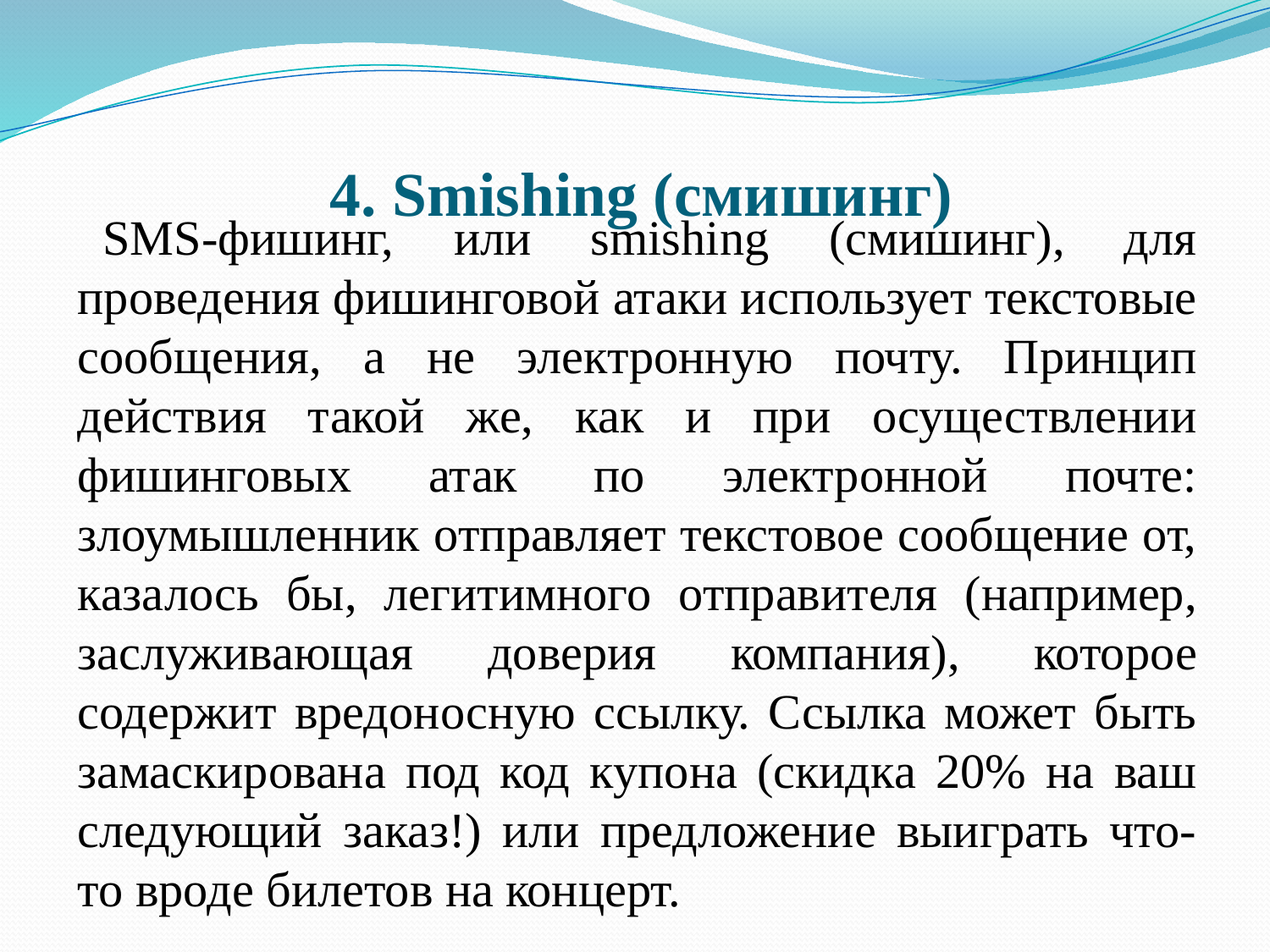

# 4. Smishing (смишинг)
SMS-фишинг, или smishing (смишинг), для проведения фишинговой атаки использует текстовые сообщения, а не электронную почту. Принцип действия такой же, как и при осуществлении фишинговых атак по электронной почте: злоумышленник отправляет текстовое сообщение от, казалось бы, легитимного отправителя (например, заслуживающая доверия компания), которое содержит вредоносную ссылку. Ссылка может быть замаскирована под код купона (скидка 20% на ваш следующий заказ!) или предложение выиграть что-то вроде билетов на концерт.